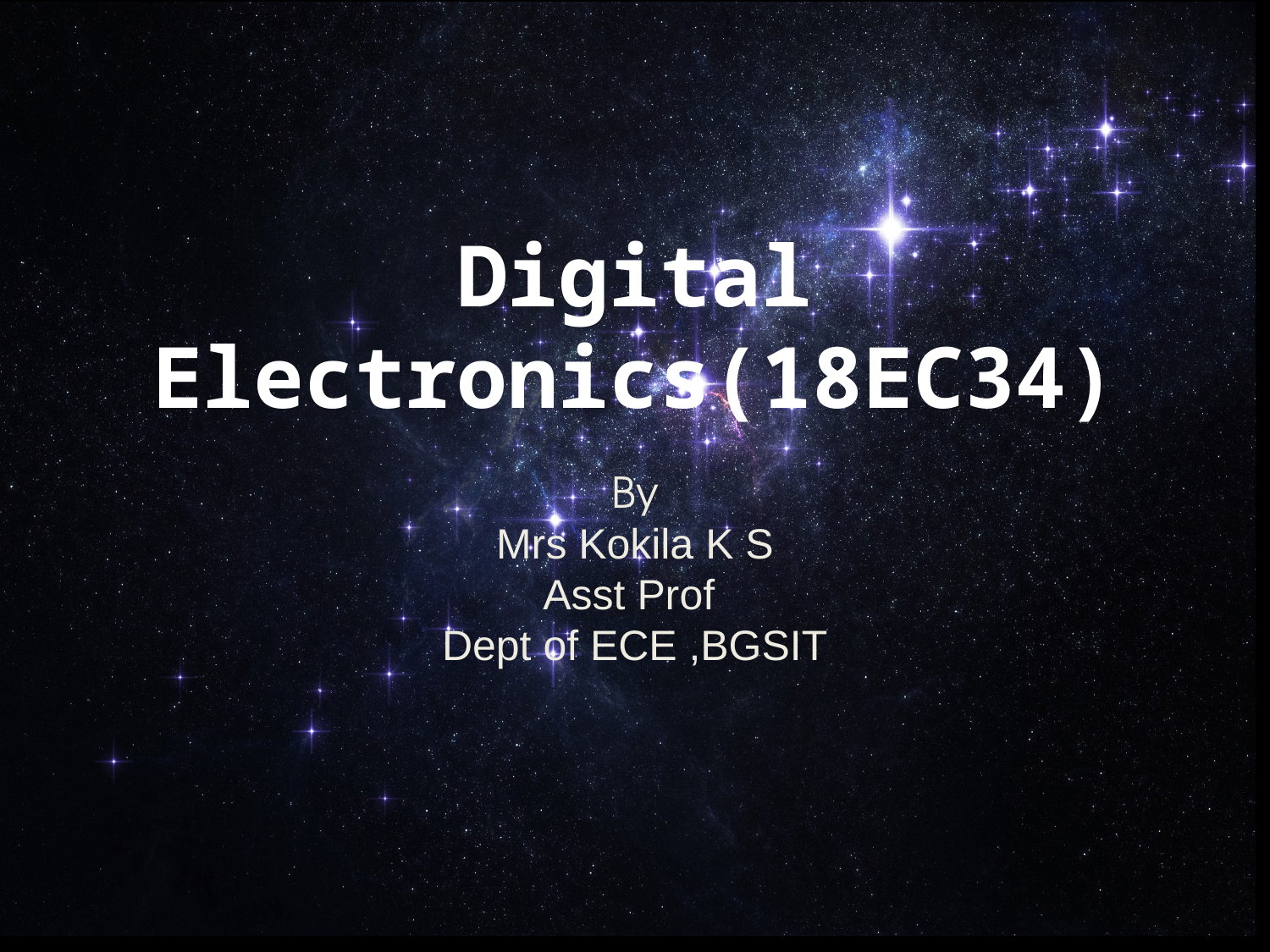

# Digital Electronics(18EC34)
By
Mrs Kokila K S
Asst Prof
Dept of ECE ,BGSIT